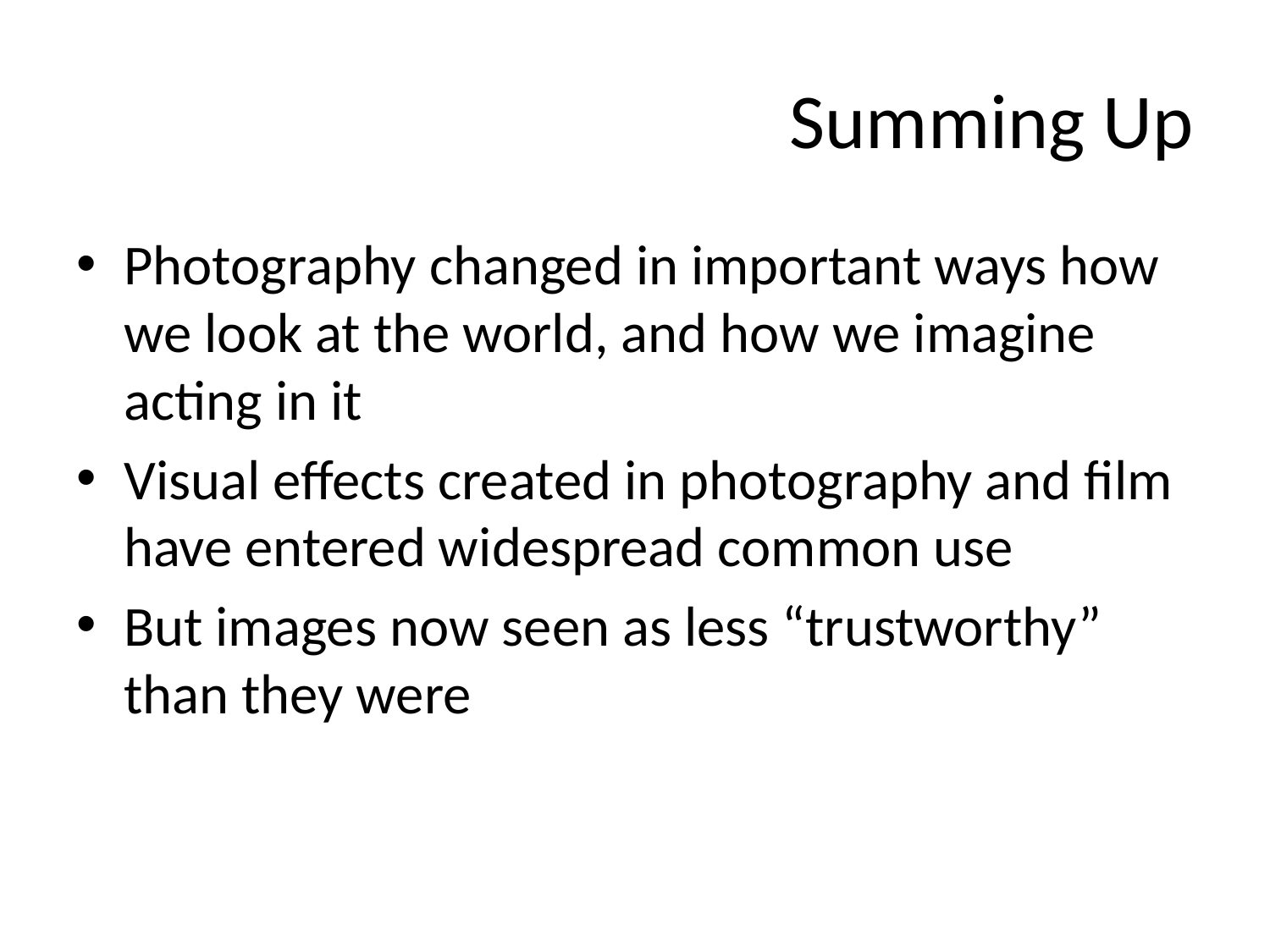

# Summing Up
Photography changed in important ways how we look at the world, and how we imagine acting in it
Visual effects created in photography and film have entered widespread common use
But images now seen as less “trustworthy” than they were